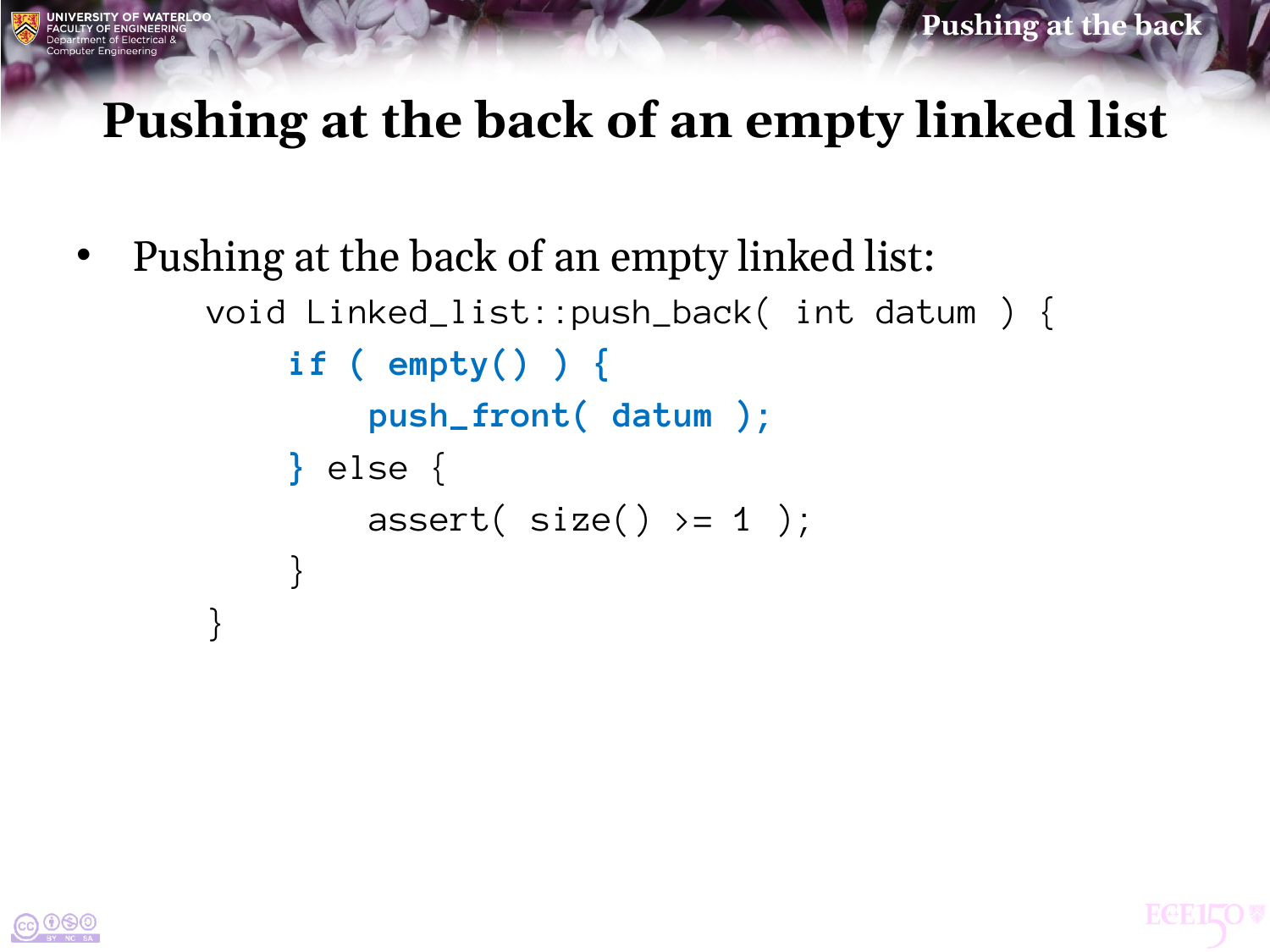

# Pushing at the back of an empty linked list
Pushing at the back of an empty linked list:
void Linked_list::push_back( int datum ) {
    if ( empty() ) {
        push_front( datum );
    } else {
        assert( size() >= 1 );
    }
}